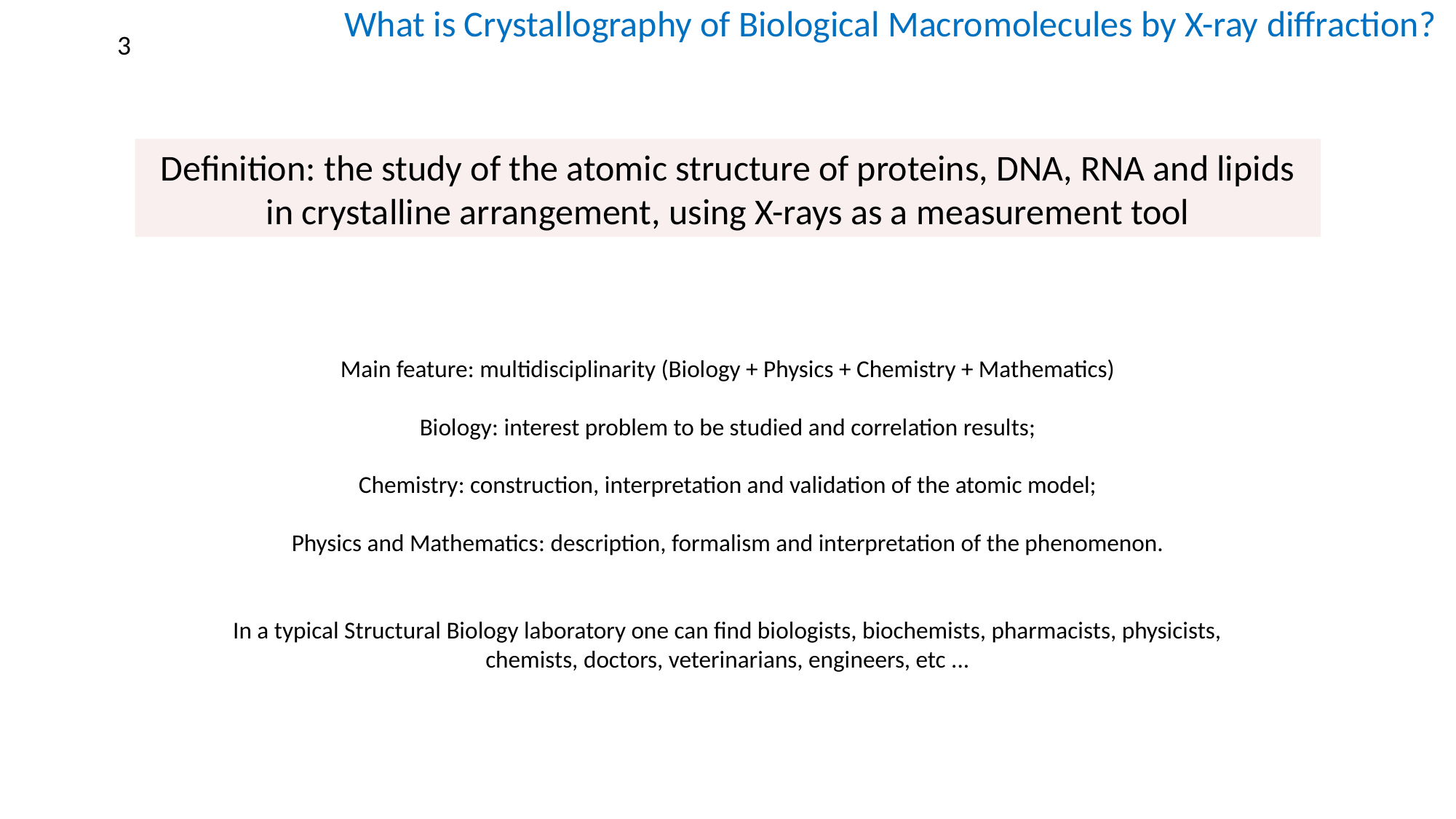

# What is Crystallography of Biological Macromolecules by X-ray diffraction?
3
Definition: the study of the atomic structure of proteins, DNA, RNA and lipids in crystalline arrangement, using X-rays as a measurement tool
Main feature: multidisciplinarity (Biology + Physics + Chemistry + Mathematics)
Biology: interest problem to be studied and correlation results;
Chemistry: construction, interpretation and validation of the atomic model;
Physics and Mathematics: description, formalism and interpretation of the phenomenon.
In a typical Structural Biology laboratory one can find biologists, biochemists, pharmacists, physicists, chemists, doctors, veterinarians, engineers, etc ...